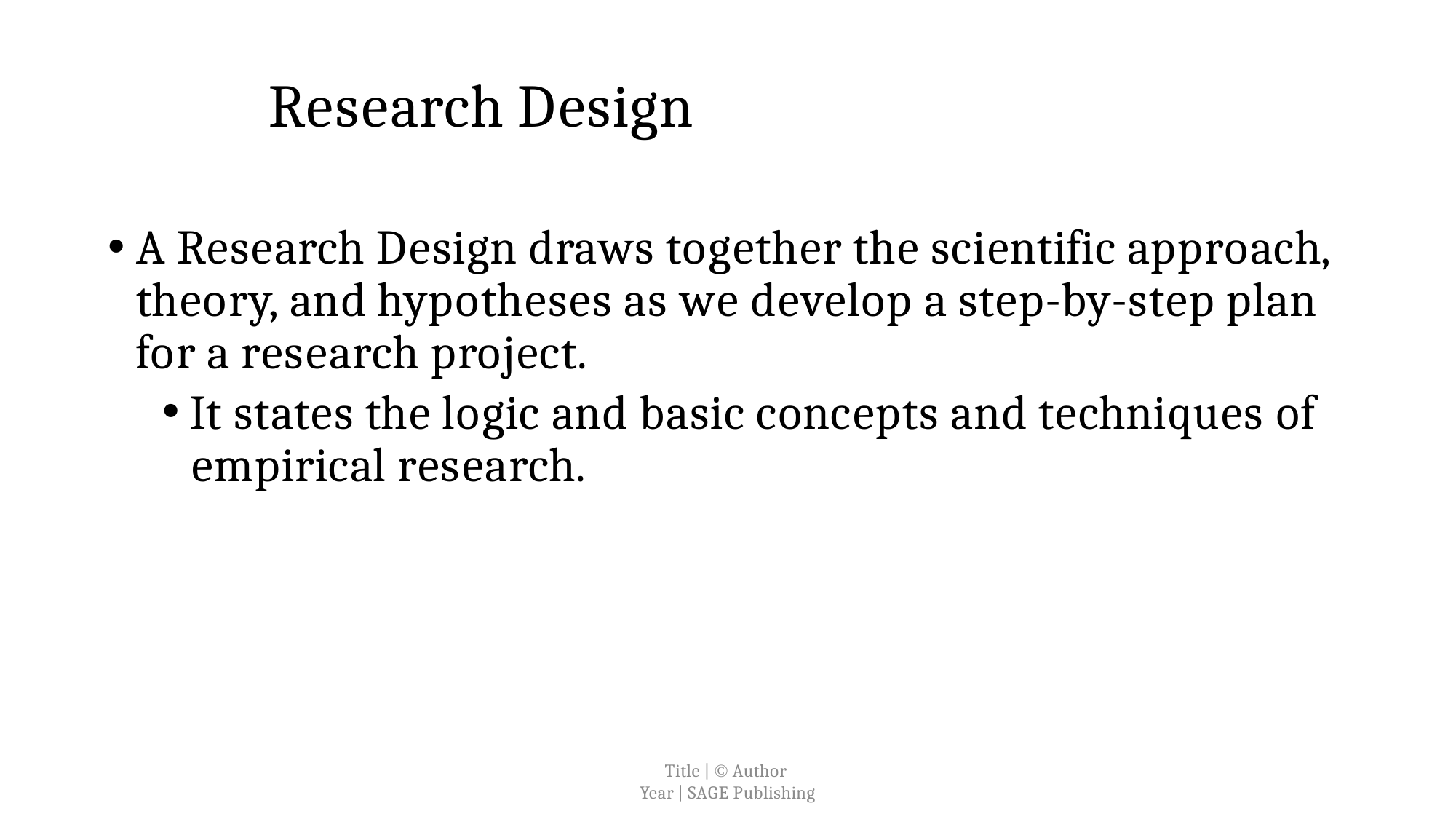

# Research Design
A Research Design draws together the scientific approach, theory, and hypotheses as we develop a step-by-step plan for a research project.
It states the logic and basic concepts and techniques of empirical research.
Title | © Author
Year | SAGE Publishing